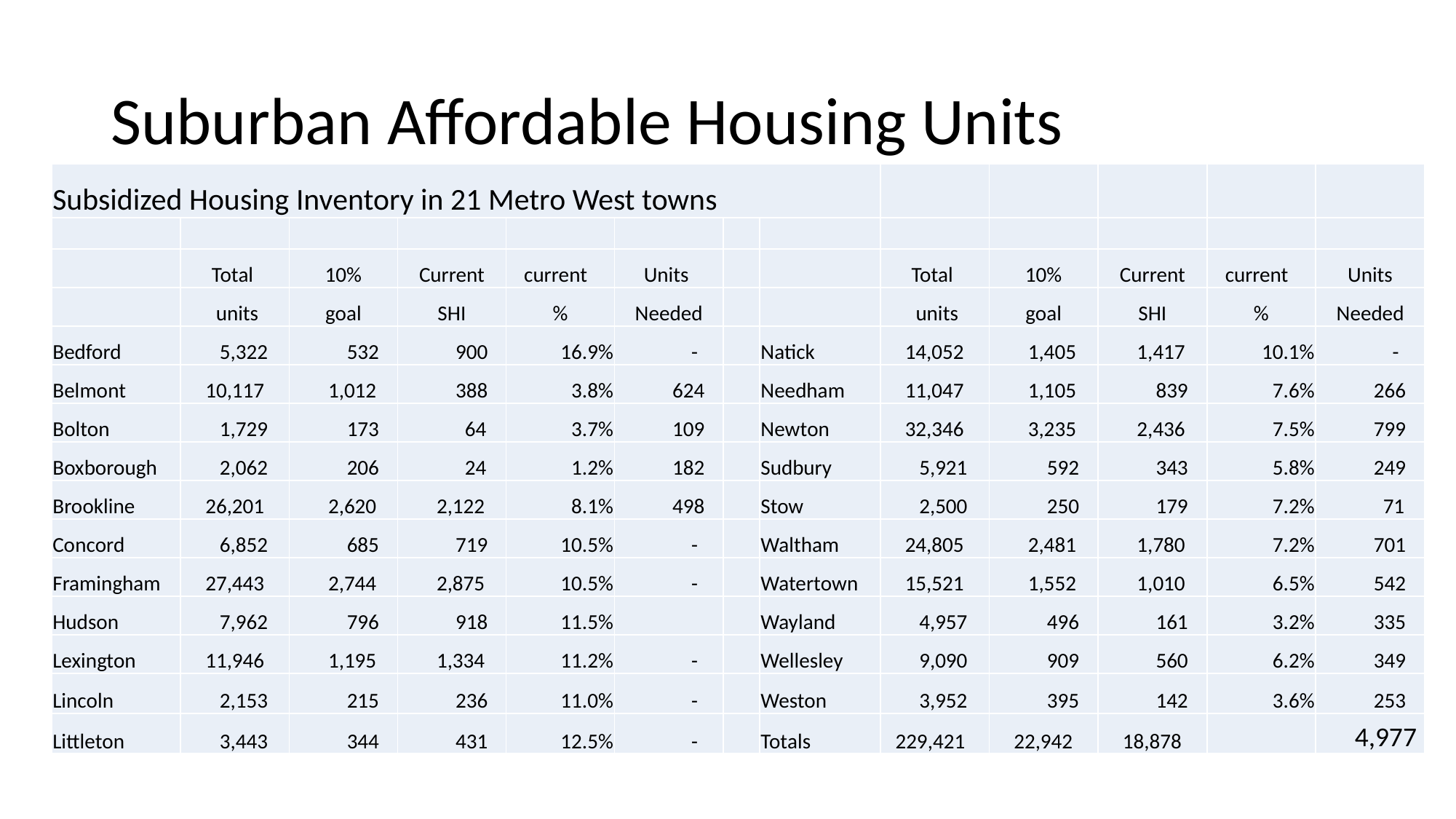

# Suburban Affordable Housing Units
| Subsidized Housing Inventory in 21 Metro West towns |  |  |  |  |  |  |  |  |  |  |  |  |
| --- | --- | --- | --- | --- | --- | --- | --- | --- | --- | --- | --- | --- |
|  |  |  |  |  |  |  |  |  |  |  |  |  |
|  | Total | 10% | Current | current | Units |  |  | Total | 10% | Current | current | Units |
|  | units | goal | SHI | % | Needed |  |  | units | goal | SHI | % | Needed |
| Bedford | 5,322 | 532 | 900 | 16.9% | - |  | Natick | 14,052 | 1,405 | 1,417 | 10.1% | - |
| Belmont | 10,117 | 1,012 | 388 | 3.8% | 624 |  | Needham | 11,047 | 1,105 | 839 | 7.6% | 266 |
| Bolton | 1,729 | 173 | 64 | 3.7% | 109 |  | Newton | 32,346 | 3,235 | 2,436 | 7.5% | 799 |
| Boxborough | 2,062 | 206 | 24 | 1.2% | 182 |  | Sudbury | 5,921 | 592 | 343 | 5.8% | 249 |
| Brookline | 26,201 | 2,620 | 2,122 | 8.1% | 498 |  | Stow | 2,500 | 250 | 179 | 7.2% | 71 |
| Concord | 6,852 | 685 | 719 | 10.5% | - |  | Waltham | 24,805 | 2,481 | 1,780 | 7.2% | 701 |
| Framingham | 27,443 | 2,744 | 2,875 | 10.5% | - |  | Watertown | 15,521 | 1,552 | 1,010 | 6.5% | 542 |
| Hudson | 7,962 | 796 | 918 | 11.5% |  |  | Wayland | 4,957 | 496 | 161 | 3.2% | 335 |
| Lexington | 11,946 | 1,195 | 1,334 | 11.2% | - |  | Wellesley | 9,090 | 909 | 560 | 6.2% | 349 |
| Lincoln | 2,153 | 215 | 236 | 11.0% | - |  | Weston | 3,952 | 395 | 142 | 3.6% | 253 |
| Littleton | 3,443 | 344 | 431 | 12.5% | - |  | Totals | 229,421 | 22,942 | 18,878 |  | 4,977 |